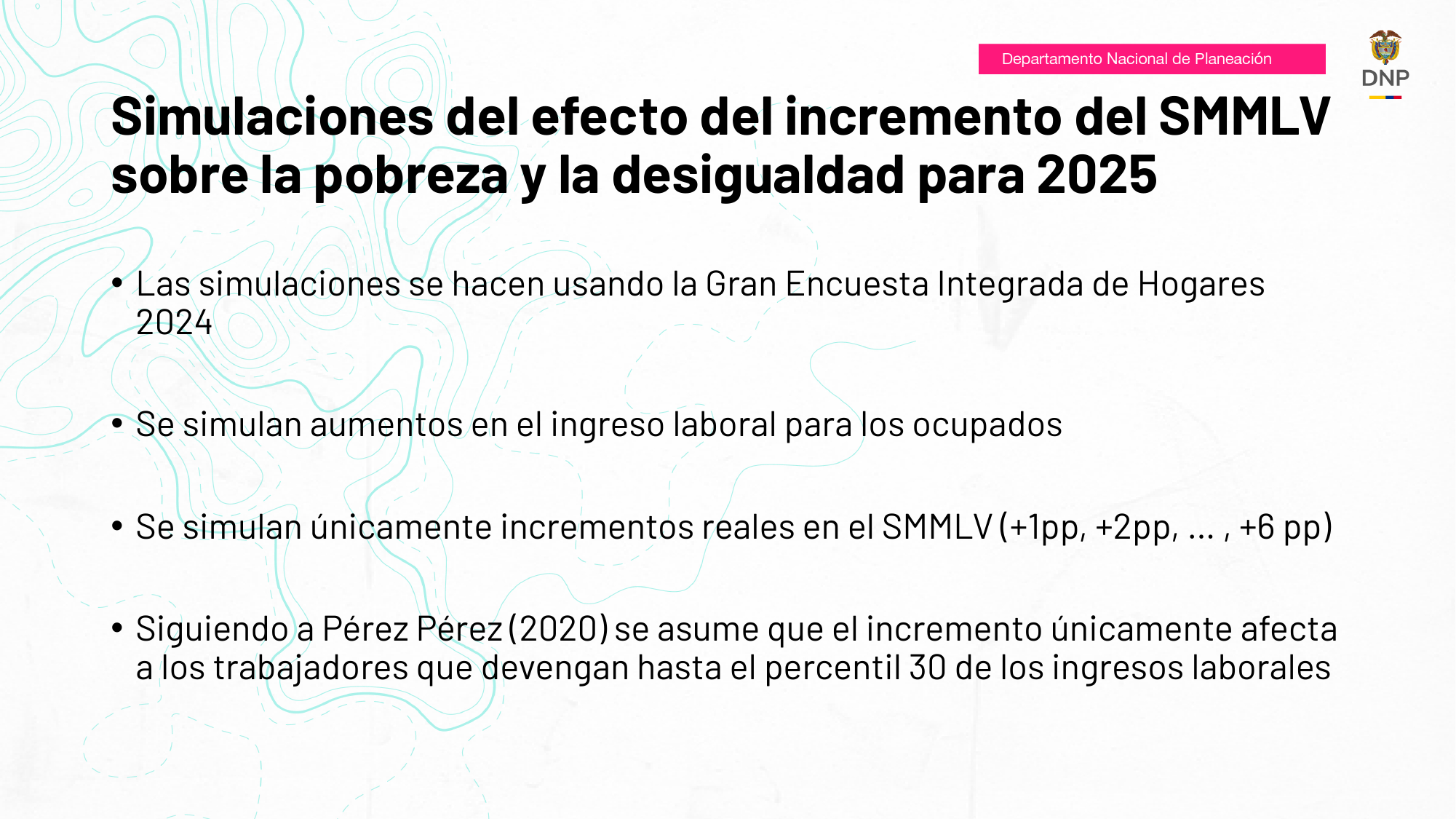

# Simulaciones del efecto del incremento del SMMLV sobre la pobreza y la desigualdad para 2025
Las simulaciones se hacen usando la Gran Encuesta Integrada de Hogares 2024

Se simulan aumentos en el ingreso laboral para los ocupados

Se simulan únicamente incrementos reales en el SMMLV (+1pp, +2pp, … , +6 pp)

Siguiendo a Pérez Pérez (2020) se asume que el incremento únicamente afecta a los trabajadores que devengan hasta el percentil 30 de los ingresos laborales